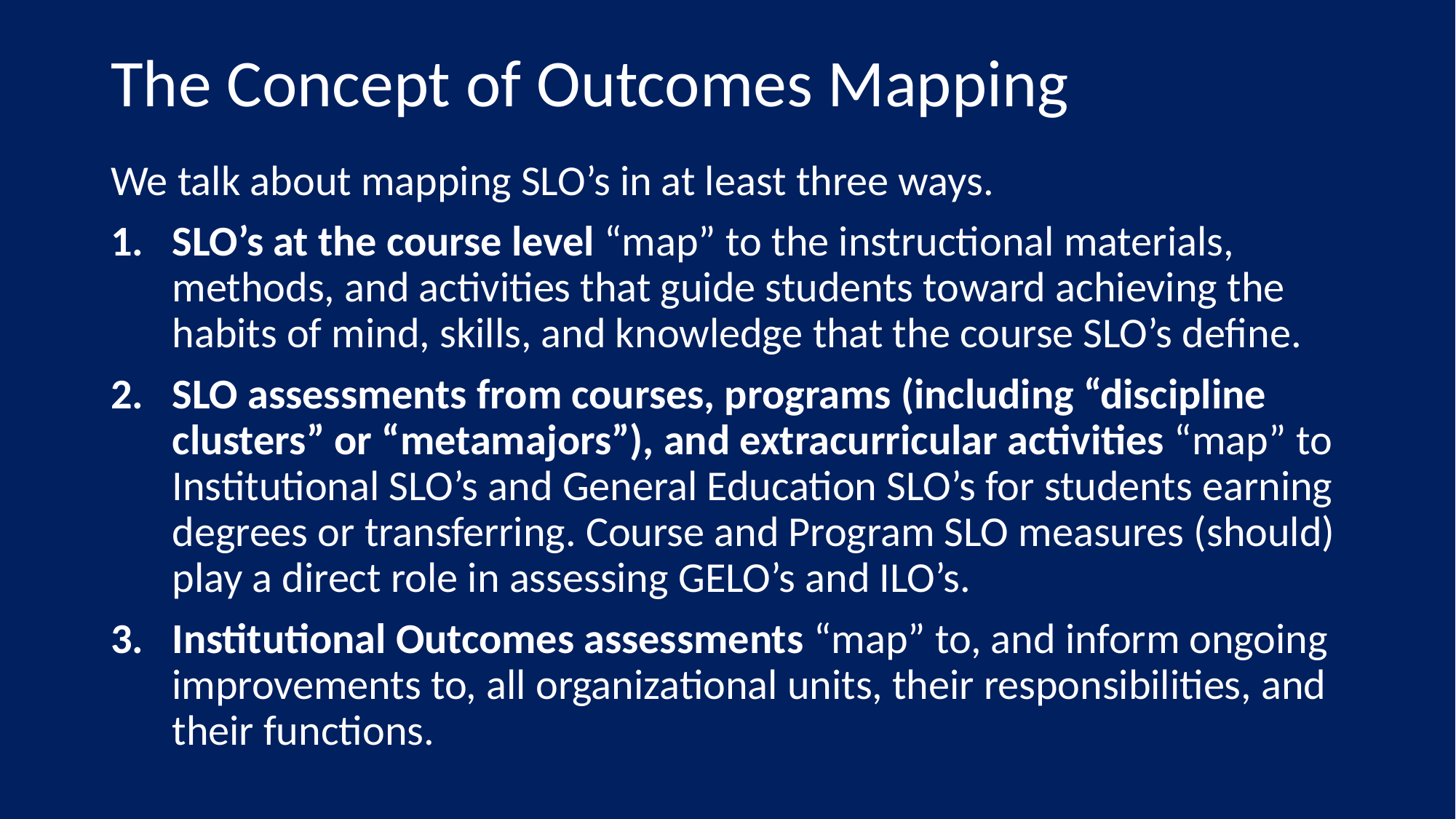

# The Concept of Outcomes Mapping
We talk about mapping SLO’s in at least three ways.
SLO’s at the course level “map” to the instructional materials, methods, and activities that guide students toward achieving the habits of mind, skills, and knowledge that the course SLO’s define.
SLO assessments from courses, programs (including “discipline clusters” or “metamajors”), and extracurricular activities “map” to Institutional SLO’s and General Education SLO’s for students earning degrees or transferring. Course and Program SLO measures (should) play a direct role in assessing GELO’s and ILO’s.
Institutional Outcomes assessments “map” to, and inform ongoing improvements to, all organizational units, their responsibilities, and their functions.